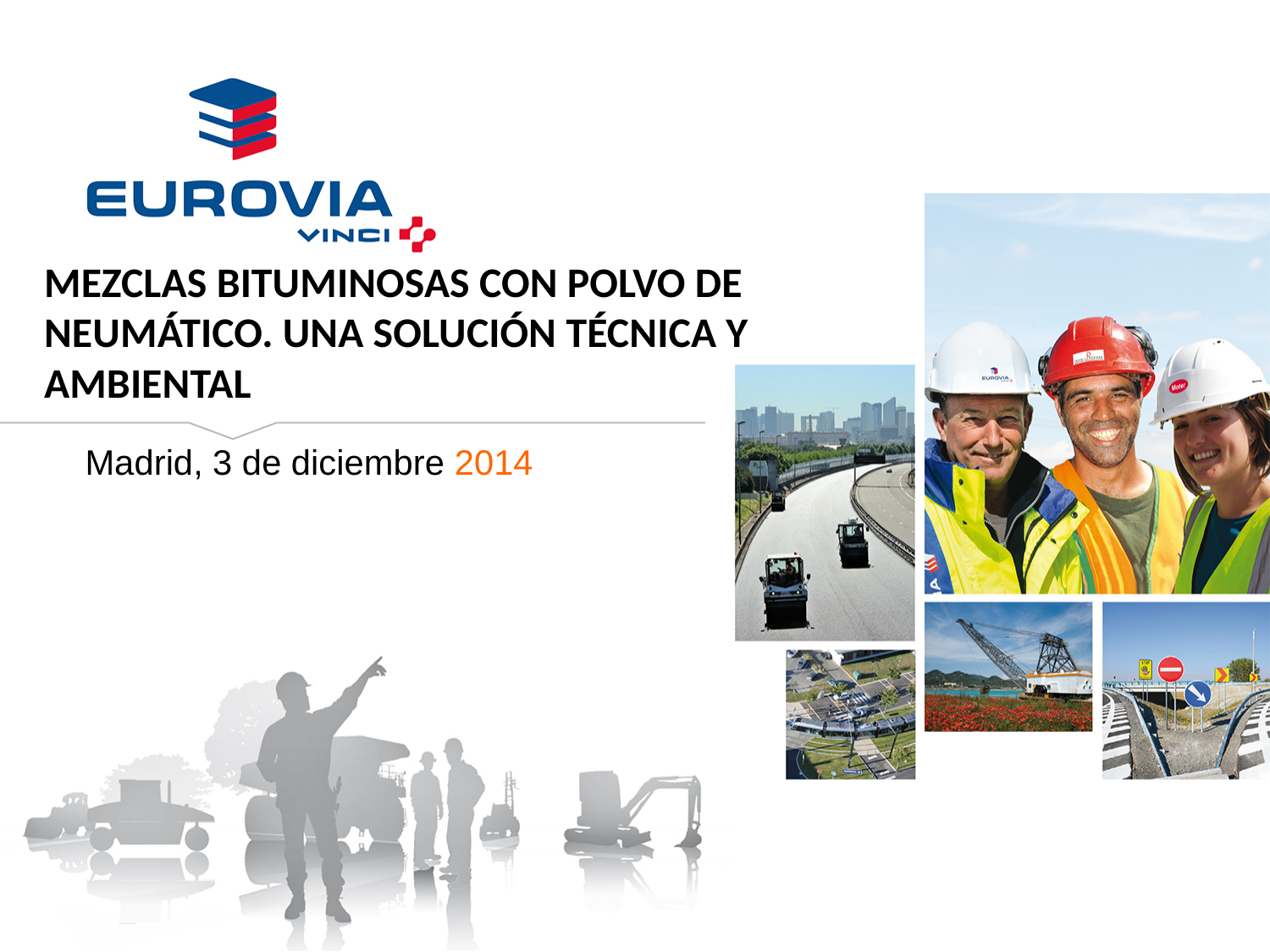

MEZCLAS BITUMINOSAS CON POLVO DE NEUMÁTICO. UNA SOLUCIÓN TÉCNICA Y AMBIENTAL
Madrid, 3 de diciembre 2014